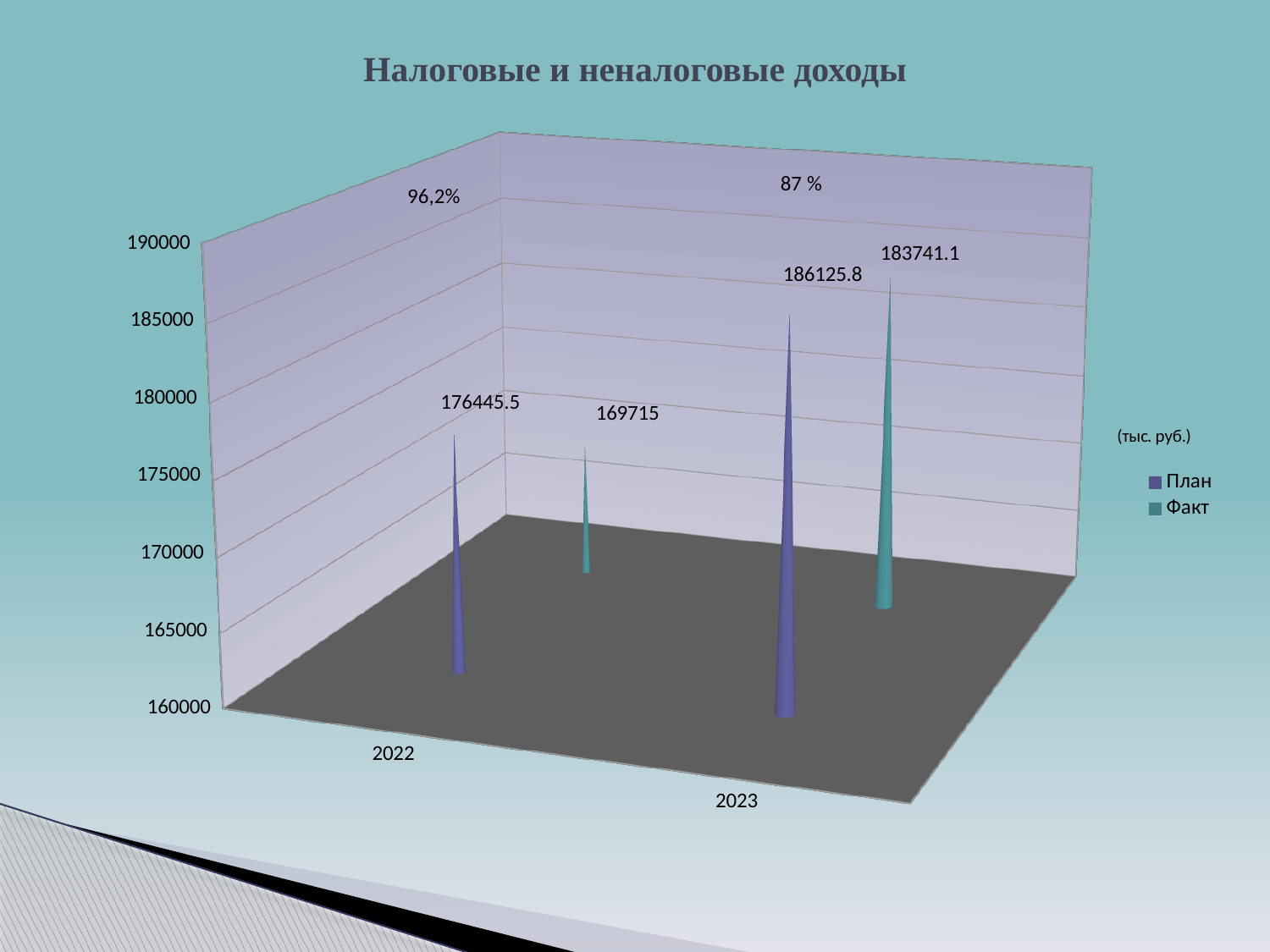

Налоговые и неналоговые доходы

[unsupported chart]

96,2%